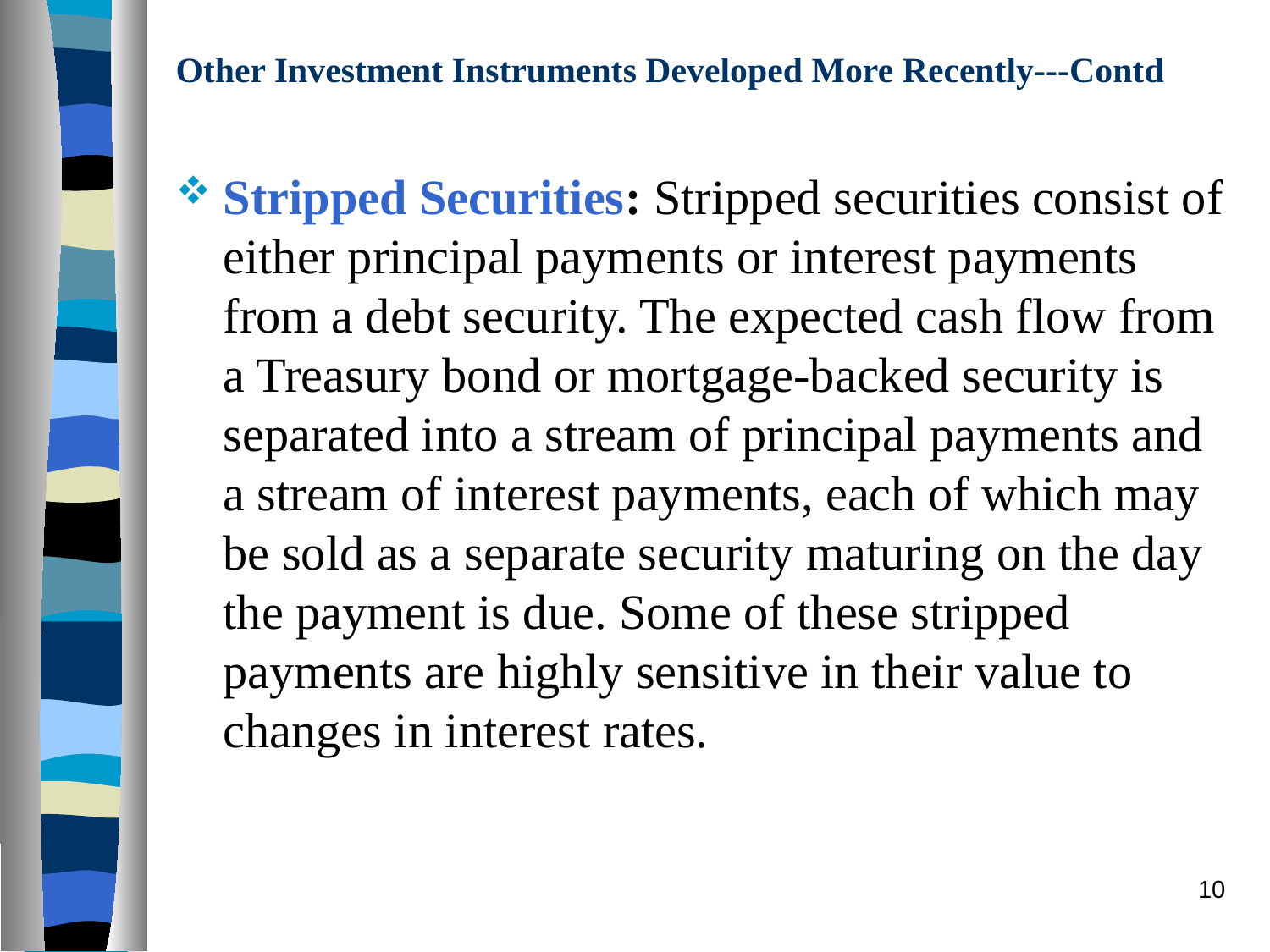

# Other Investment Instruments Developed More Recently---Contd
Stripped Securities: Stripped securities consist of either principal payments or interest payments from a debt security. The expected cash flow from a Treasury bond or mortgage-backed security is separated into a stream of principal payments and a stream of interest payments, each of which may be sold as a separate security maturing on the day the payment is due. Some of these stripped payments are highly sensitive in their value to changes in interest rates.

10